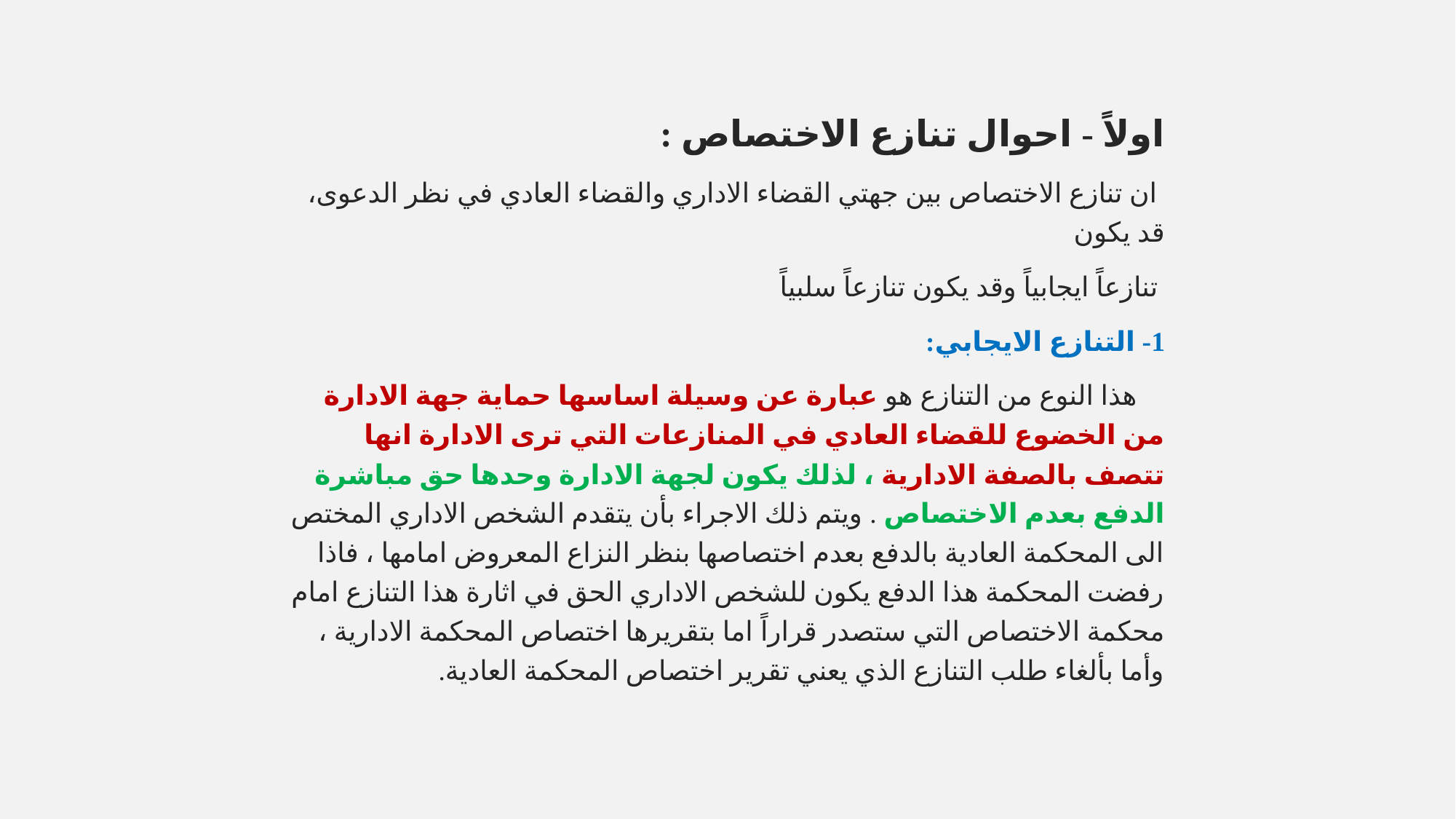

اولاً - احوال تنازع الاختصاص :
 ان تنازع الاختصاص بين جهتي القضاء الاداري والقضاء العادي في نظر الدعوى، قد يكون
 تنازعاً ايجابياً وقد يكون تنازعاً سلبياً
1- التنازع الايجابي:
    هذا النوع من التنازع هو عبارة عن وسيلة اساسها حماية جهة الادارة من الخضوع للقضاء العادي في المنازعات التي ترى الادارة انها تتصف بالصفة الادارية ، لذلك يكون لجهة الادارة وحدها حق مباشرة الدفع بعدم الاختصاص . ويتم ذلك الاجراء بأن يتقدم الشخص الاداري المختص الى المحكمة العادية بالدفع بعدم اختصاصها بنظر النزاع المعروض امامها ، فاذا رفضت المحكمة هذا الدفع يكون للشخص الاداري الحق في اثارة هذا التنازع امام محكمة الاختصاص التي ستصدر قراراً اما بتقريرها اختصاص المحكمة الادارية ، وأما بألغاء طلب التنازع الذي يعني تقرير اختصاص المحكمة العادية.